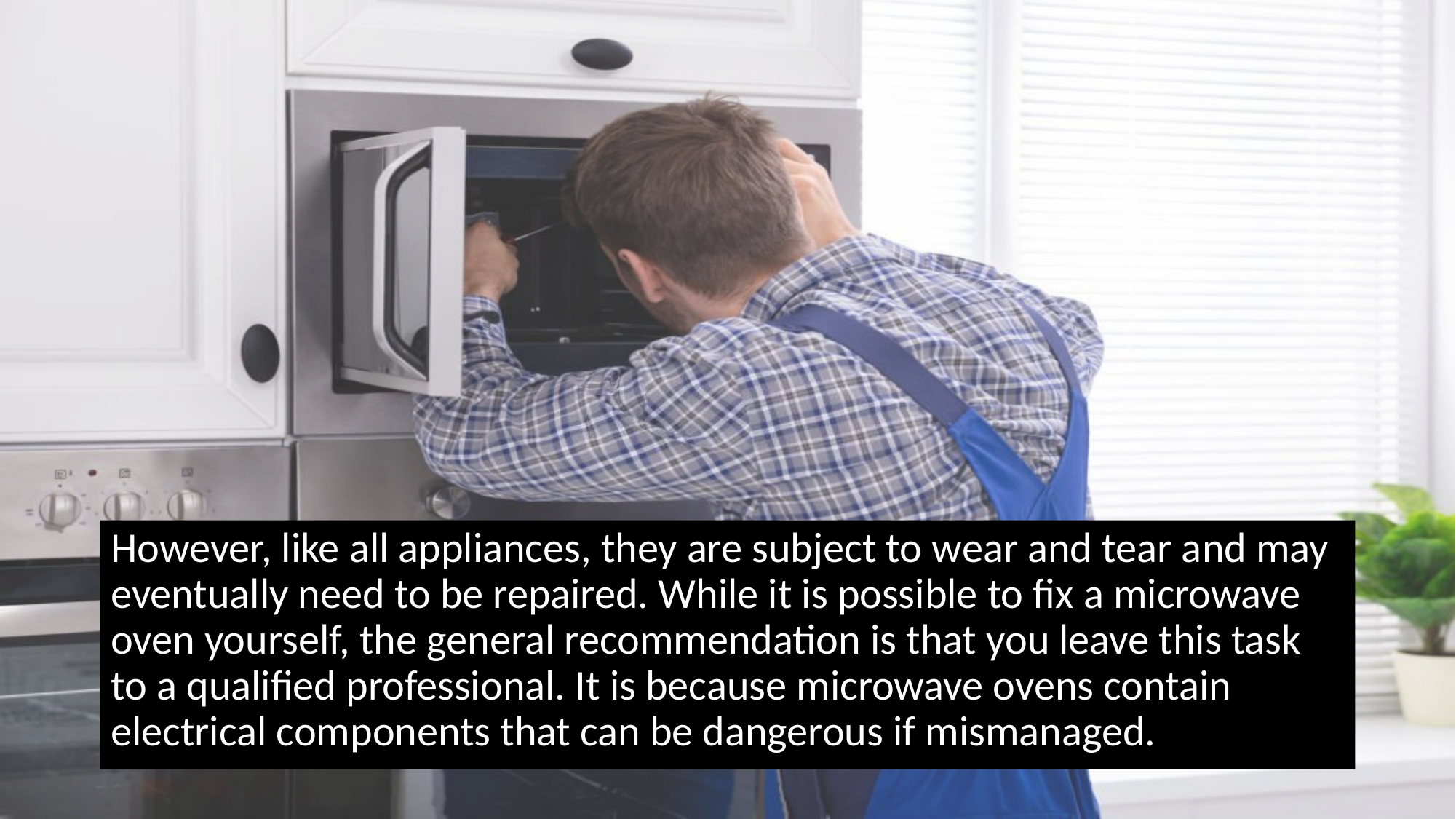

However, like all appliances, they are subject to wear and tear and may eventually need to be repaired. While it is possible to fix a microwave oven yourself, the general recommendation is that you leave this task to a qualified professional. It is because microwave ovens contain electrical components that can be dangerous if mismanaged.